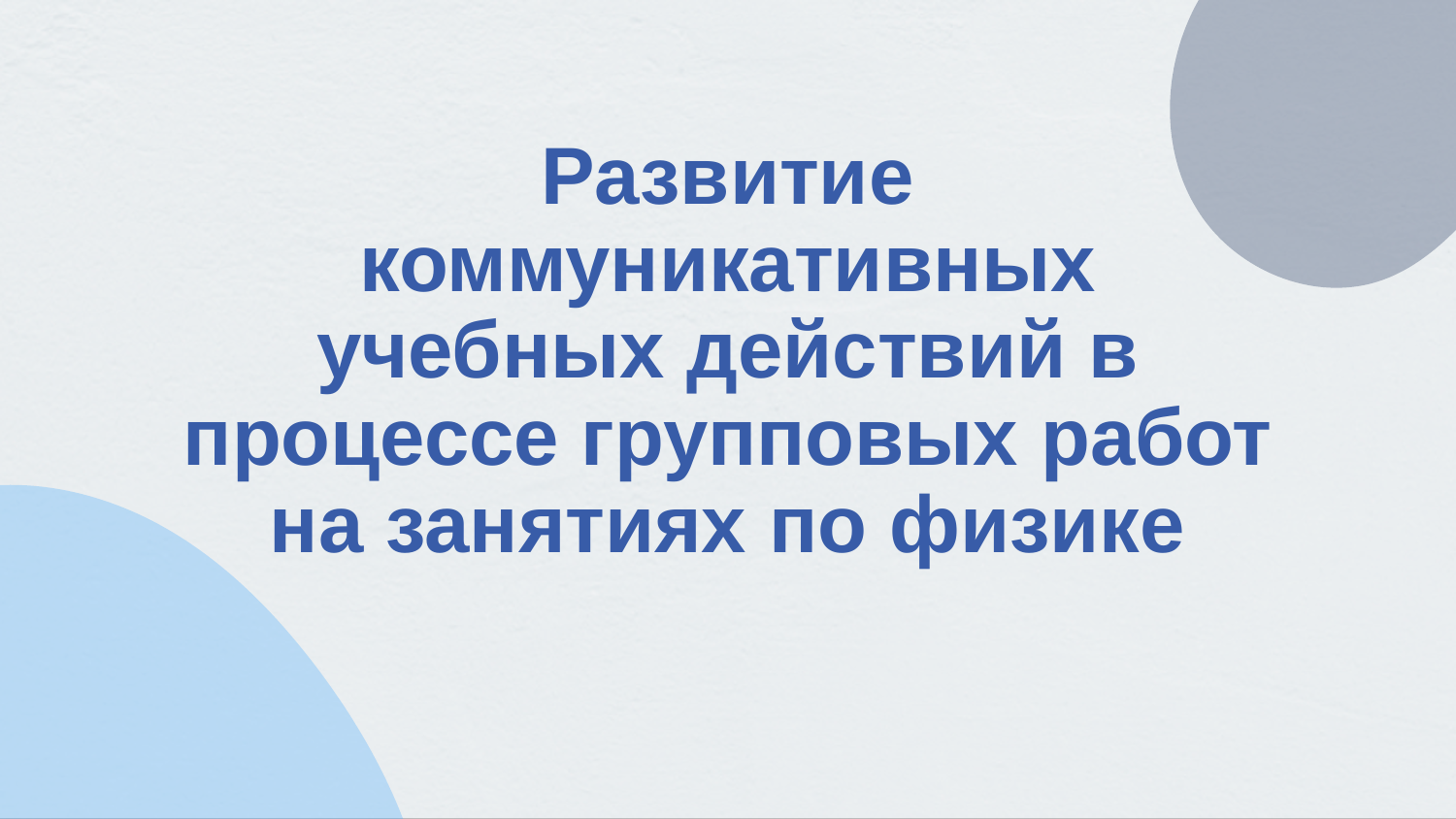

# Развитие коммуникативных учебных действий в процессе групповых работ на занятиях по физике